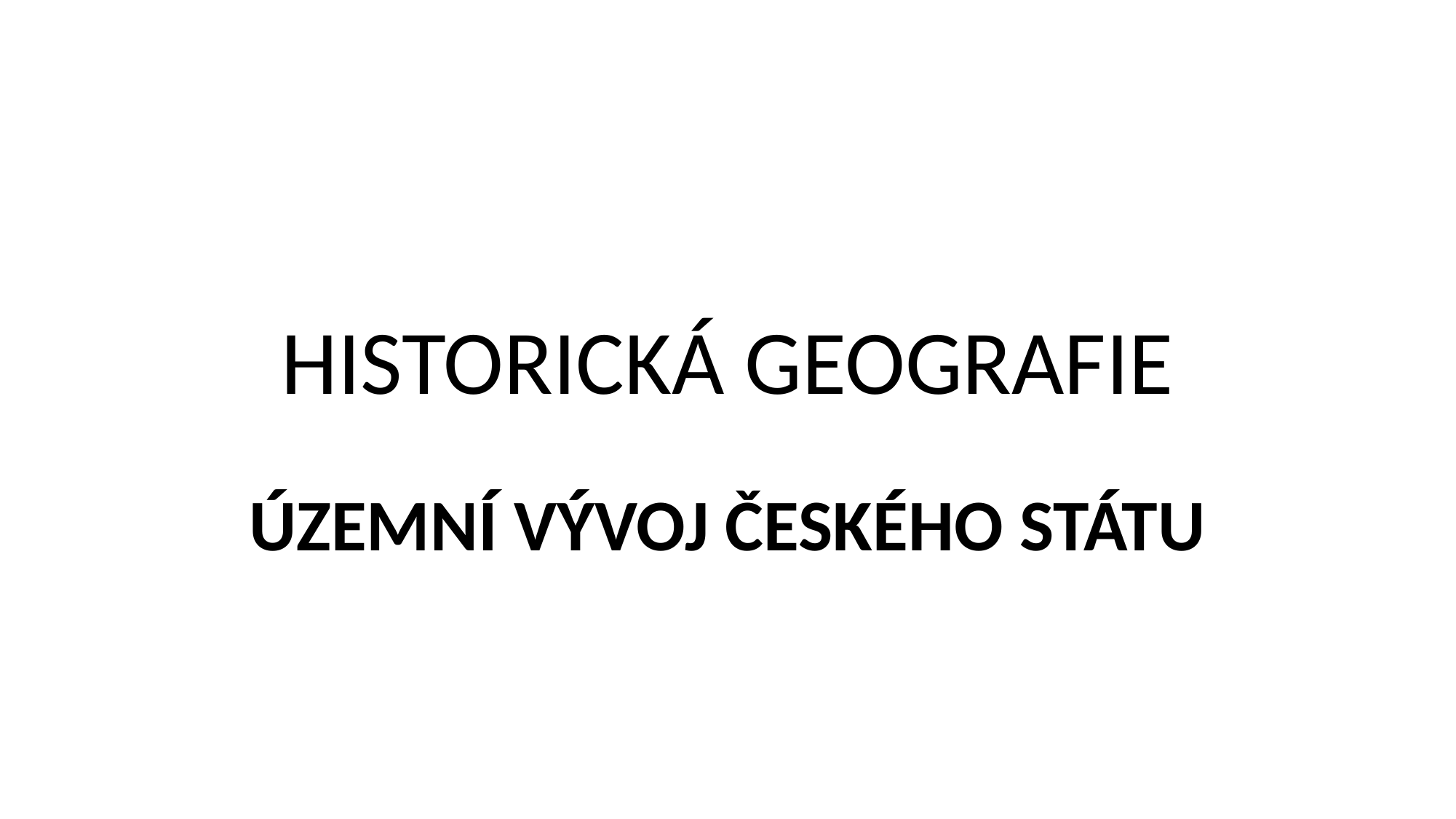

# HISTORICKÁ GEOGRAFIE

ÚZEMNÍ VÝVOJ ČESKÉHO STÁTU